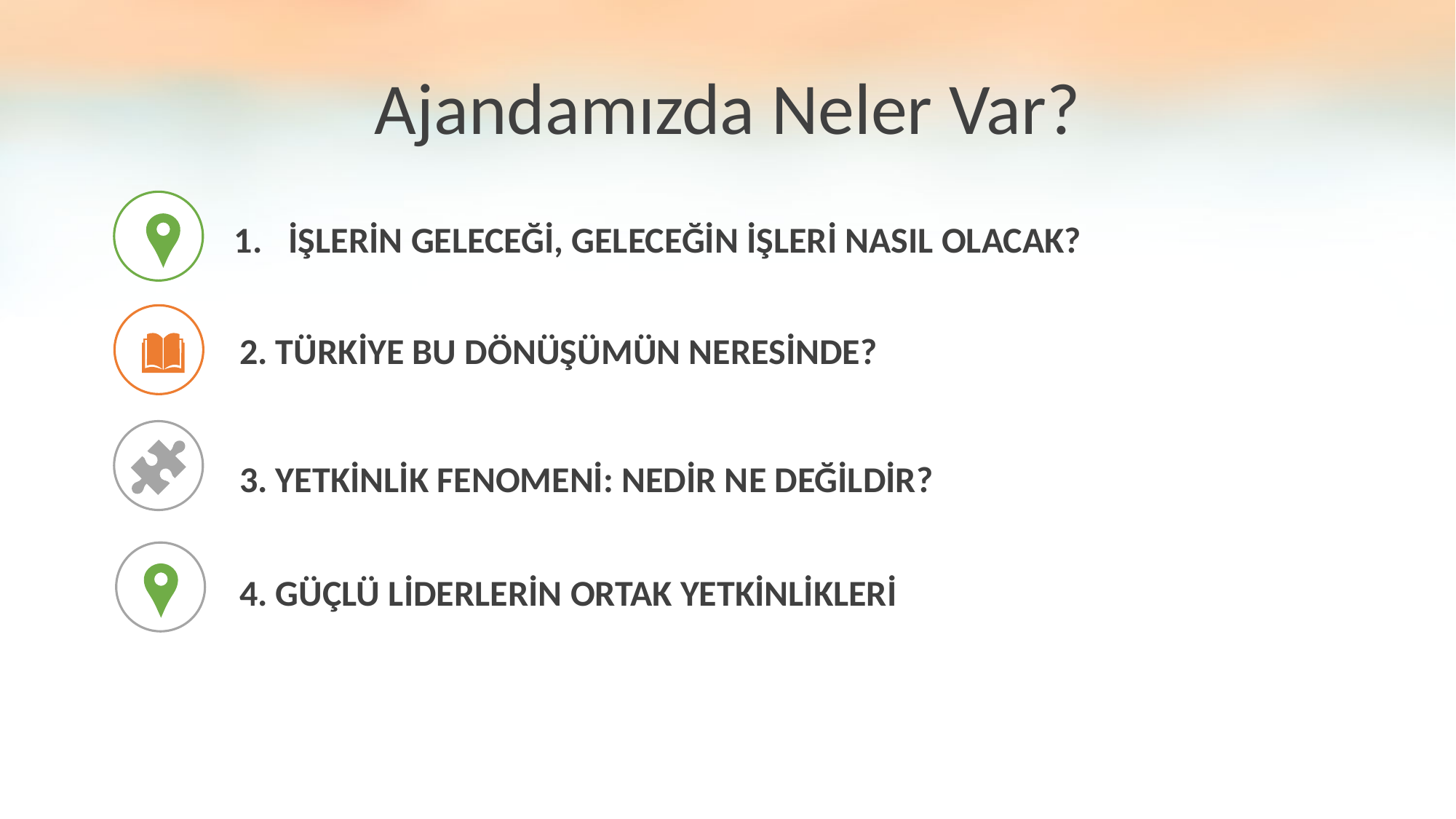

Ajandamızda Neler Var?

İŞLERİN GELECEĞİ, GELECEĞİN İŞLERİ NASIL OLACAK?

 2. TÜRKİYE BU DÖNÜŞÜMÜN NERESİNDE?

 3. YETKİNLİK FENOMENİ: NEDİR NE DEĞİLDİR?

 4. GÜÇLÜ LİDERLERİN ORTAK YETKİNLİKLERİ